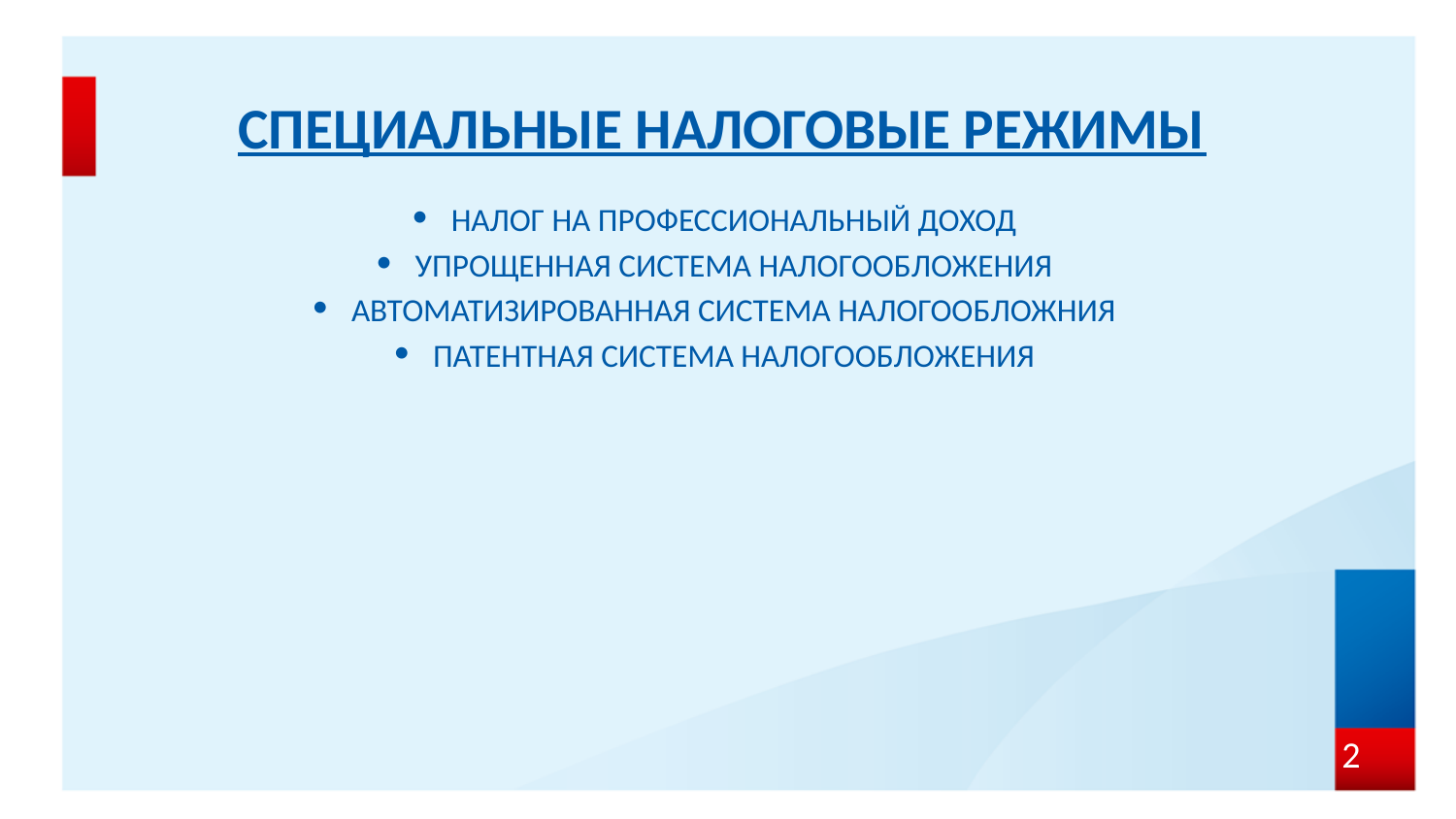

# СПЕЦИАЛЬНЫЕ НАЛОГОВЫЕ РЕЖИМЫ
НАЛОГ НА ПРОФЕССИОНАЛЬНЫЙ ДОХОД
УПРОЩЕННАЯ СИСТЕМА НАЛОГООБЛОЖЕНИЯ
АВТОМАТИЗИРОВАННАЯ СИСТЕМА НАЛОГООБЛОЖНИЯ
ПАТЕНТНАЯ СИСТЕМА НАЛОГООБЛОЖЕНИЯ
2